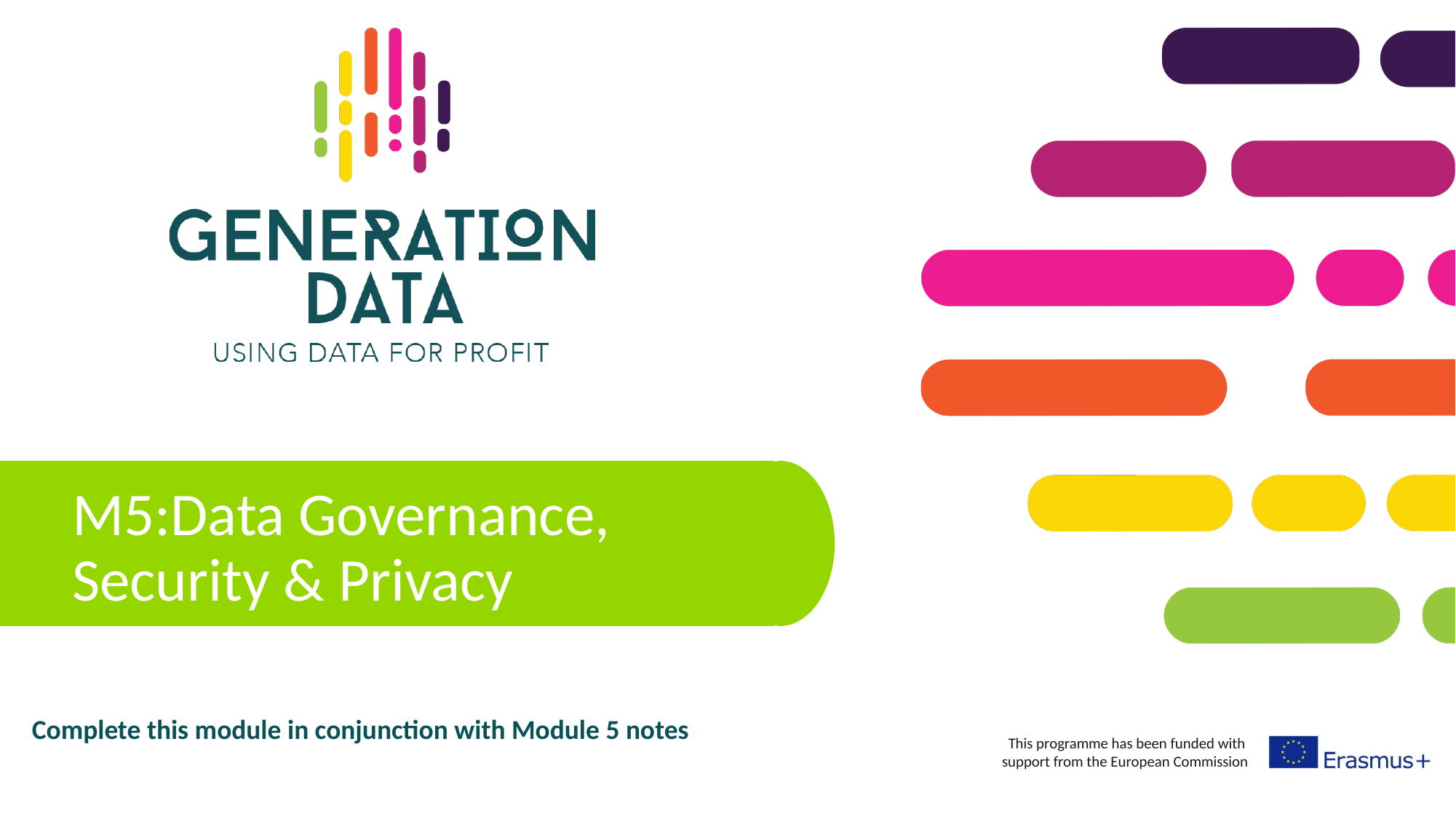

M5:Data Governance, Security & Privacy
Complete this module in conjunction with Module 5 notes